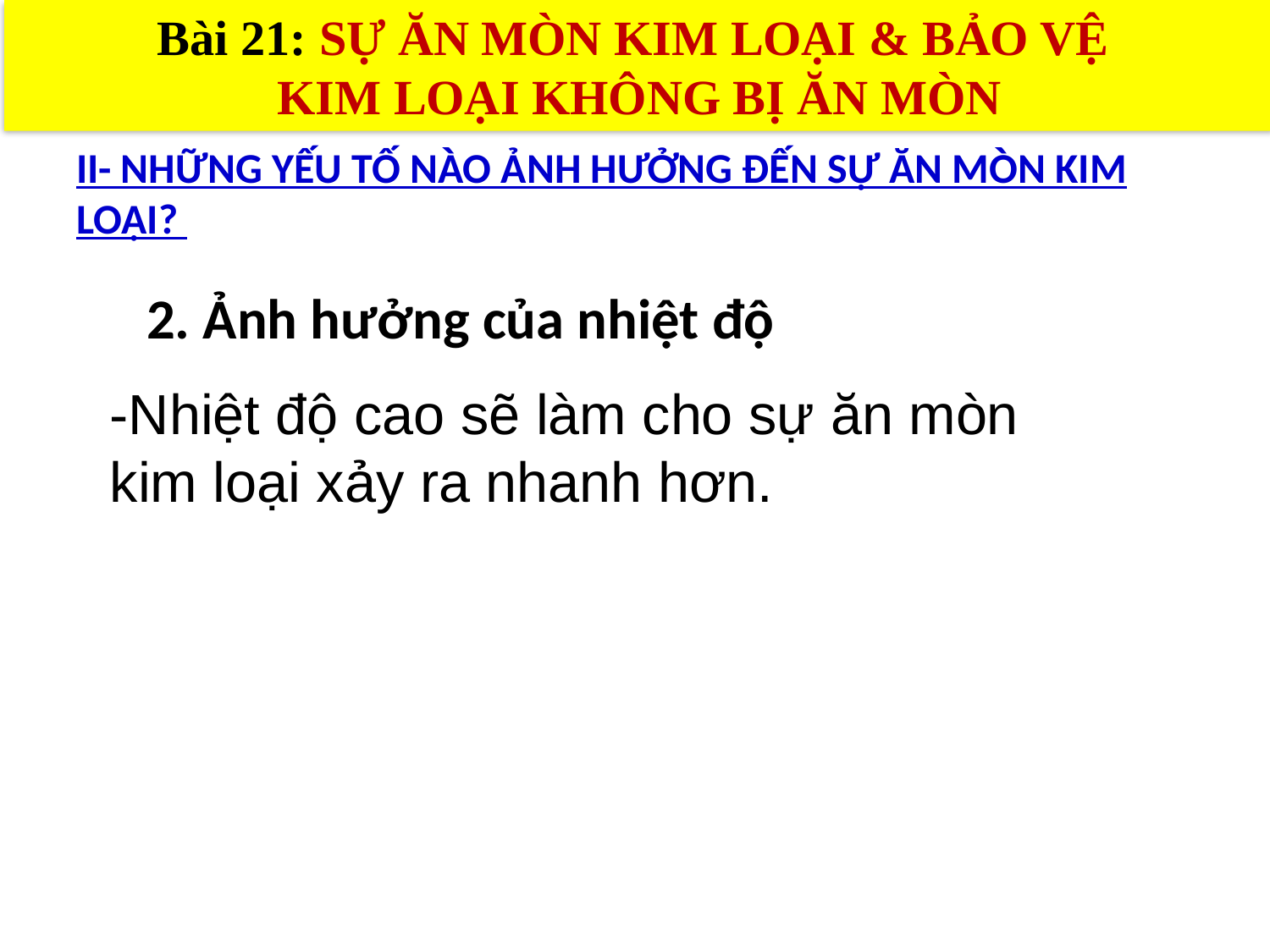

Bài 21: SỰ ĂN MÒN KIM LOẠI & BẢO VỆ
KIM LOẠI KHÔNG BỊ ĂN MÒN
II- NHỮNG YẾU TỐ NÀO ẢNH HƯỞNG ĐẾN SỰ ĂN MÒN KIM LOẠI?
2. Ảnh hưởng của nhiệt độ
-Nhiệt độ cao sẽ làm cho sự ăn mòn kim loại xảy ra nhanh hơn.